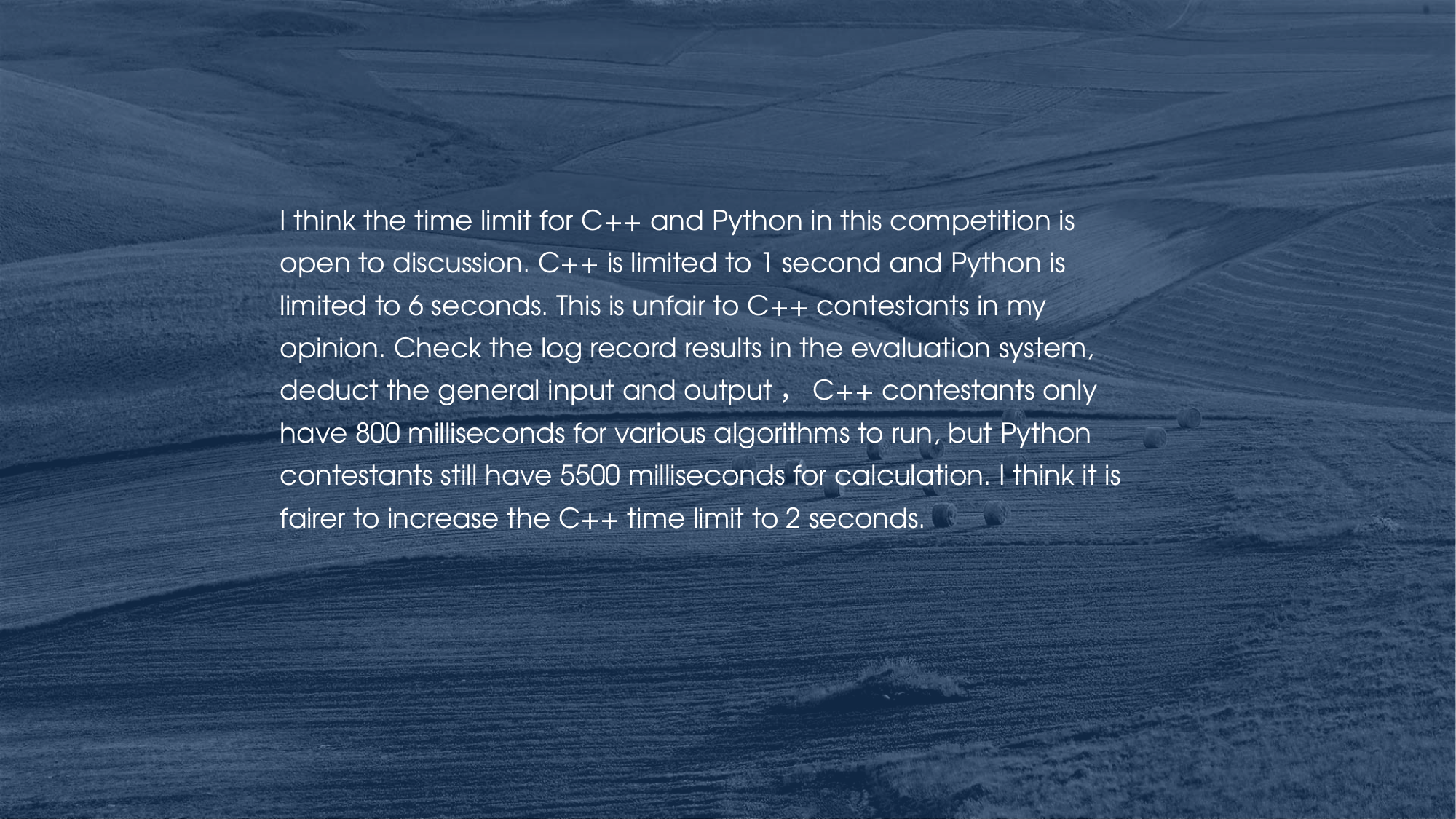

I think the time limit for C++ and Python in this competition is open to discussion. C++ is limited to 1 second and Python is limited to 6 seconds. This is unfair to C++ contestants in my opinion. Check the log record results in the evaluation system, deduct the general input and output，C++ contestants only have 800 milliseconds for various algorithms to run, but Python contestants still have 5500 milliseconds for calculation. I think it is fairer to increase the C++ time limit to 2 seconds.